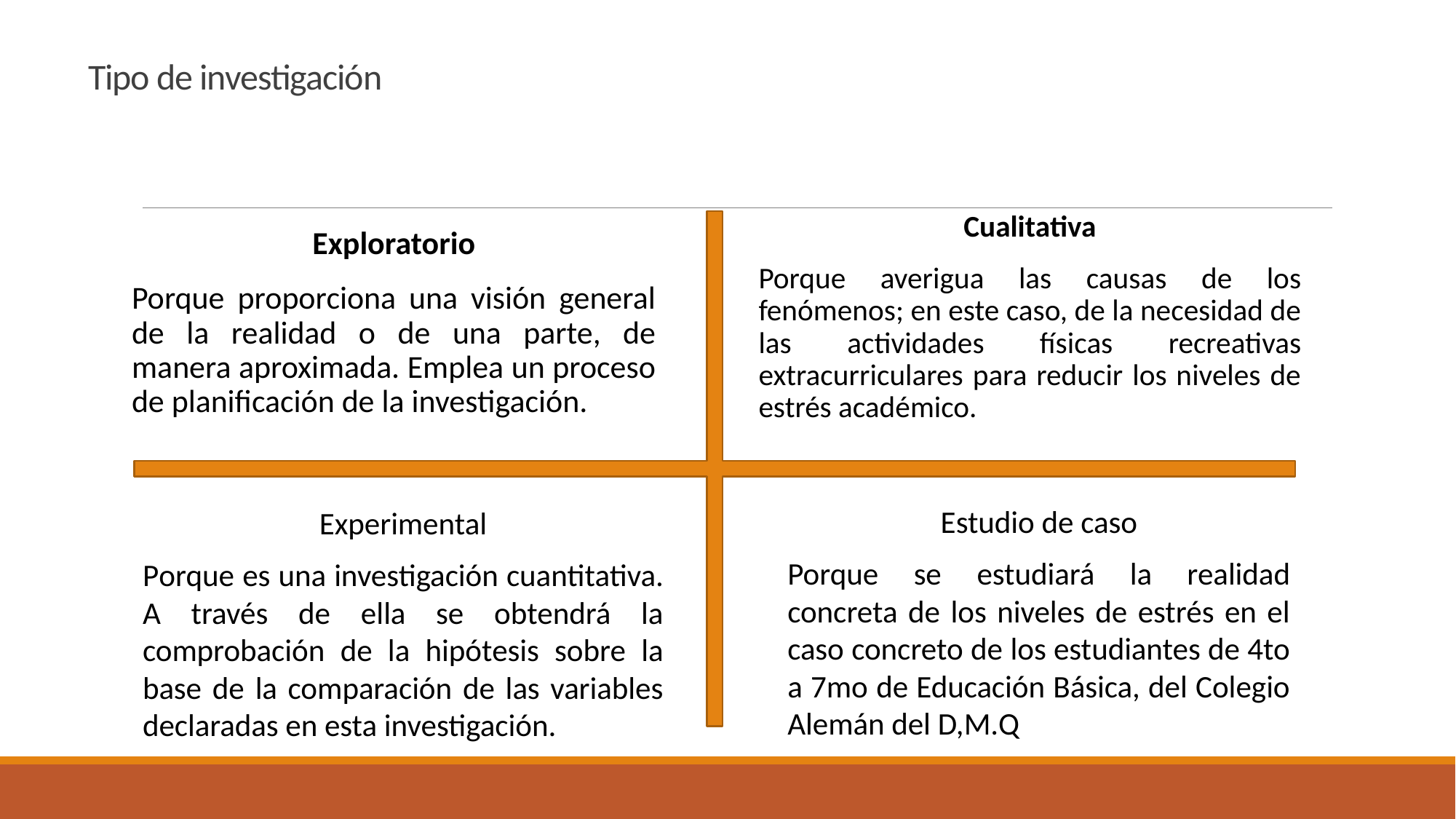

# Tipo de investigación

Cualitativa
Porque averigua las causas de los fenómenos; en este caso, de la necesidad de las actividades físicas recreativas extracurriculares para reducir los niveles de estrés académico.
Exploratorio
Porque proporciona una visión general de la realidad o de una parte, de manera aproximada. Emplea un proceso de planificación de la investigación.
Estudio de caso
Porque se estudiará la realidad concreta de los niveles de estrés en el caso concreto de los estudiantes de 4to a 7mo de Educación Básica, del Colegio Alemán del D,M.Q

Experimental
Porque es una investigación cuantitativa. A través de ella se obtendrá la comprobación de la hipótesis sobre la base de la comparación de las variables declaradas en esta investigación.